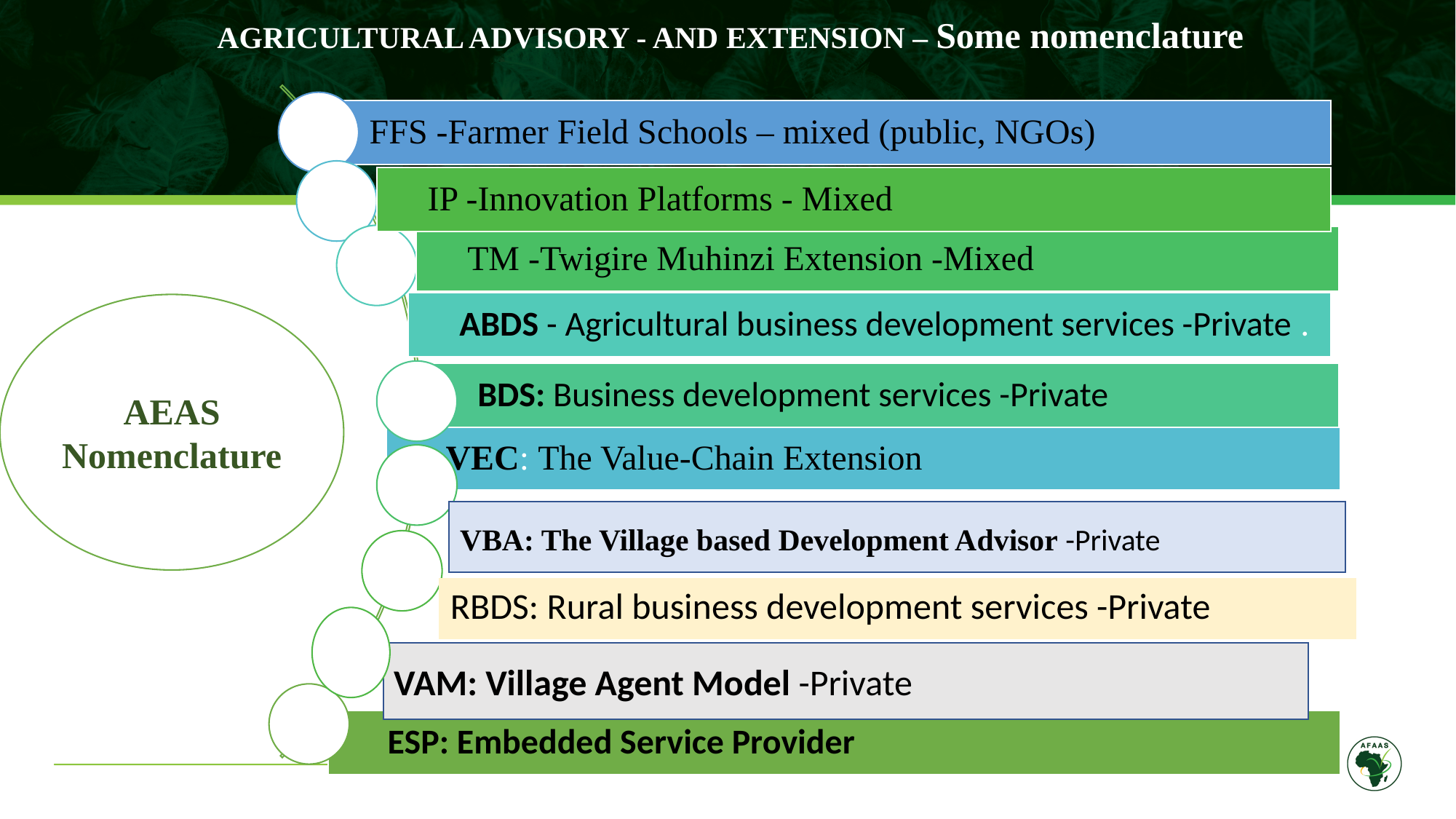

# AGRICULTURAL ADVISORY - AND EXTENSION – Some nomenclature
FFS -Farmer Field Schools – mixed (public, NGOs)
 VEC: The Value-Chain Extension
ABDS - Agricultural business development services -Private .
BDS: Business development services -Private
TM -Twigire Muhinzi Extension -Mixed
IP -Innovation Platforms - Mixed
 ESP: Embedded Service Provider
AEAS Nomenclature

VBA: The Village based Development Advisor -Private

RBDS: Rural business development services -Private

VAM: Village Agent Model -Private